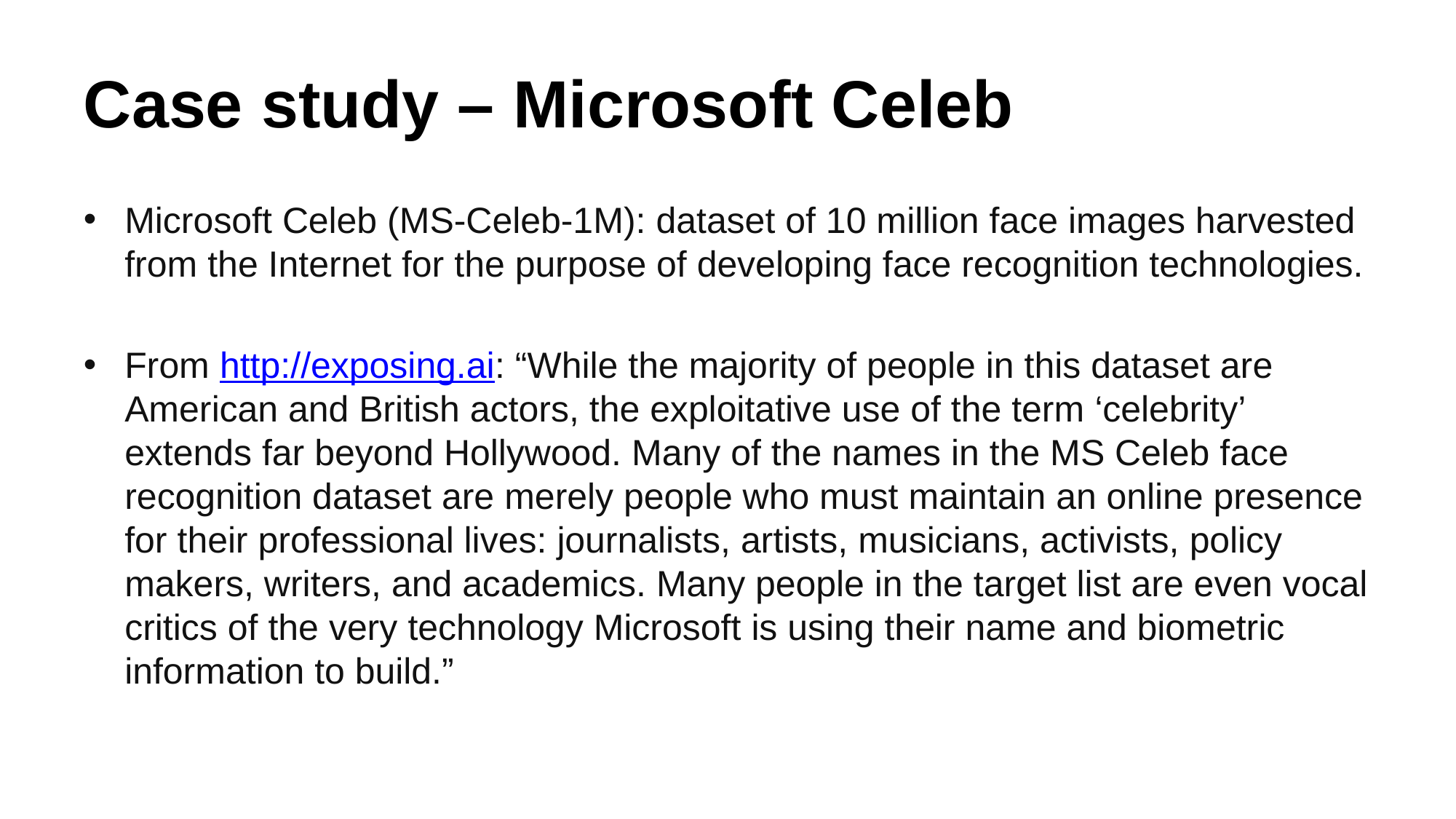

# Case study – Microsoft Celeb
Microsoft Celeb (MS-Celeb-1M): dataset of 10 million face images harvested from the Internet for the purpose of developing face recognition technologies.

From http://exposing.ai: “While the majority of people in this dataset are American and British actors, the exploitative use of the term ‘celebrity’ extends far beyond Hollywood. Many of the names in the MS Celeb face recognition dataset are merely people who must maintain an online presence for their professional lives: journalists, artists, musicians, activists, policy makers, writers, and academics. Many people in the target list are even vocal critics of the very technology Microsoft is using their name and biometric information to build.”